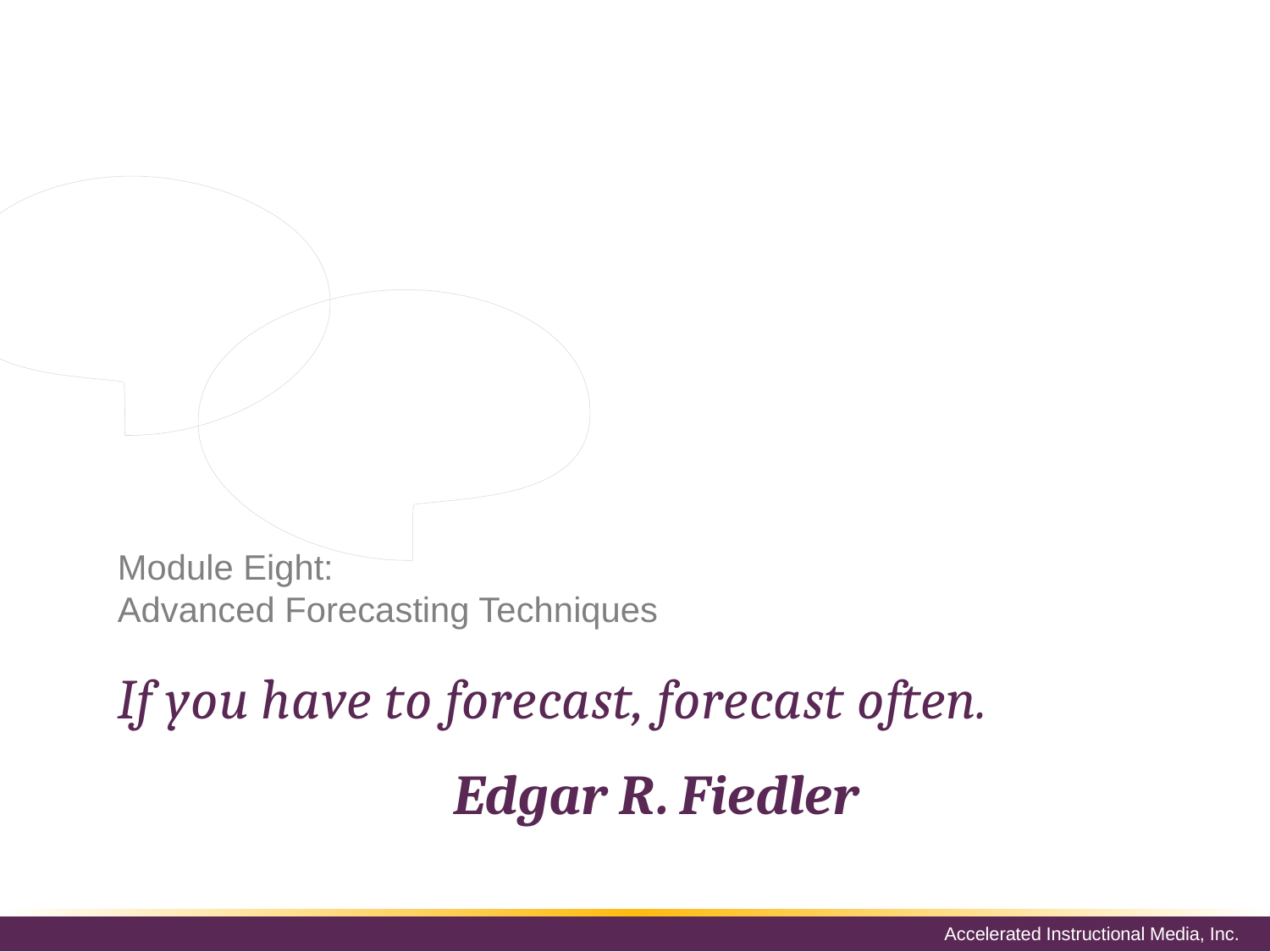

In this module, the following forecasting techniques will be discussed:
Using the average
Regression analysis
Extrapolation
Forma financial models

# Module Eight: Advanced Forecasting Techniques
If you have to forecast, forecast often.
Edgar R. Fiedler